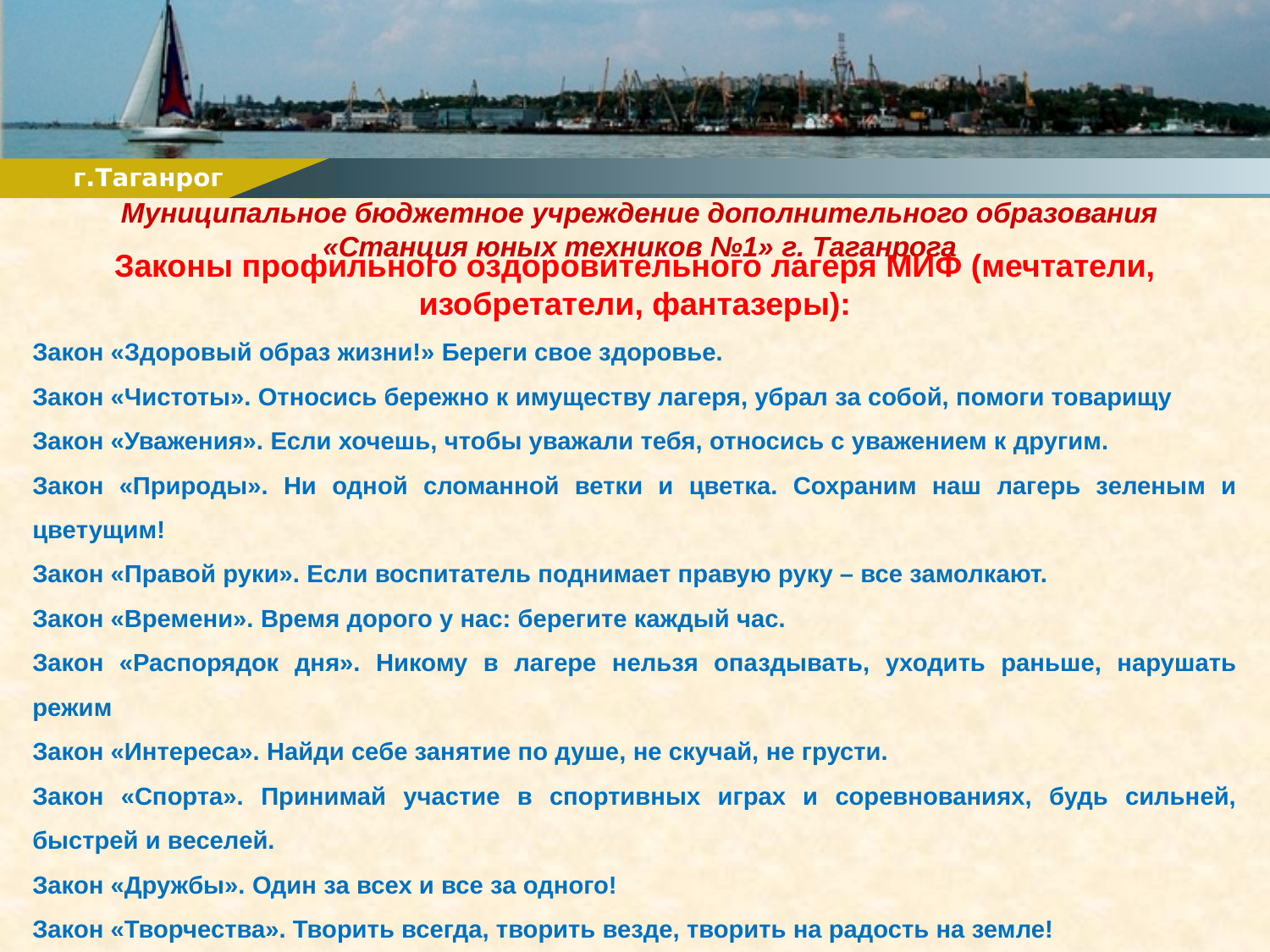

Муниципальное бюджетное учреждение дополнительного образования «Станция юных техников №1» г. Таганрога
Законы профильного оздоровительного лагеря МИФ (мечтатели, изобретатели, фантазеры):
Закон «Здоровый образ жизни!» Береги свое здоровье.
Закон «Чистоты». Относись бережно к имуществу лагеря, убрал за собой, помоги товарищу
Закон «Уважения». Если хочешь, чтобы уважали тебя, относись с уважением к другим.
Закон «Природы». Ни одной сломанной ветки и цветка. Сохраним наш лагерь зеленым и цветущим!
Закон «Правой руки». Если воспитатель поднимает правую руку – все замолкают.
Закон «Времени». Время дорого у нас: берегите каждый час.
Закон «Распорядок дня». Никому в лагере нельзя опаздывать, уходить раньше, нарушать режим
Закон «Интереса». Найди себе занятие по душе, не скучай, не грусти.
Закон «Спорта». Принимай участие в спортивных играх и соревнованиях, будь сильней, быстрей и веселей.
Закон «Дружбы». Один за всех и все за одного!
Закон «Творчества». Творить всегда, творить везде, творить на радость на земле!